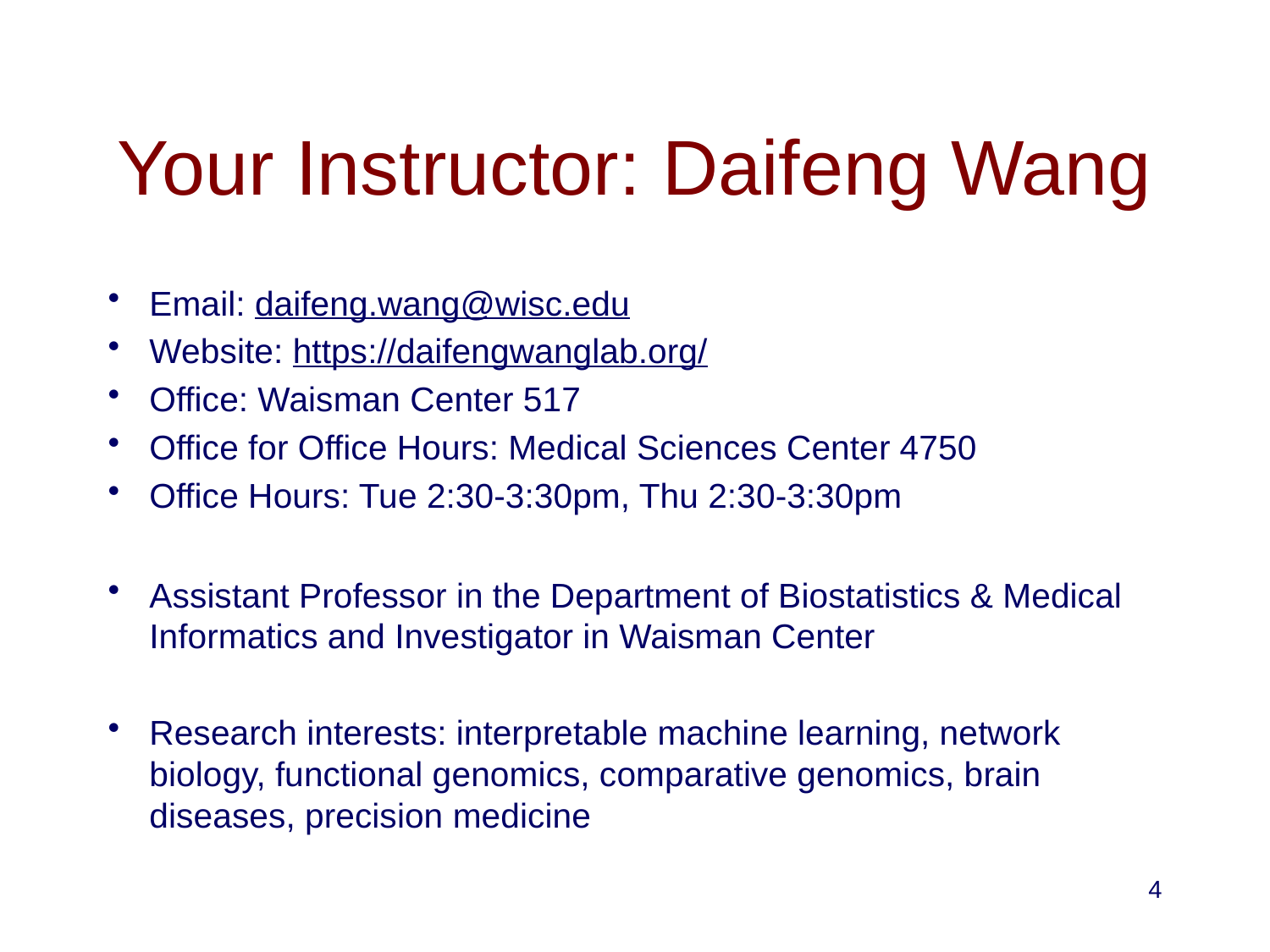

# Your Instructor: Daifeng Wang
Email: daifeng.wang@wisc.edu
Website: https://daifengwanglab.org/
Office: Waisman Center 517
Office for Office Hours: Medical Sciences Center 4750
Office Hours: Tue 2:30-3:30pm, Thu 2:30-3:30pm

Assistant Professor in the Department of Biostatistics & Medical Informatics and Investigator in Waisman Center

Research interests: interpretable machine learning, network biology, functional genomics, comparative genomics, brain diseases, precision medicine
4